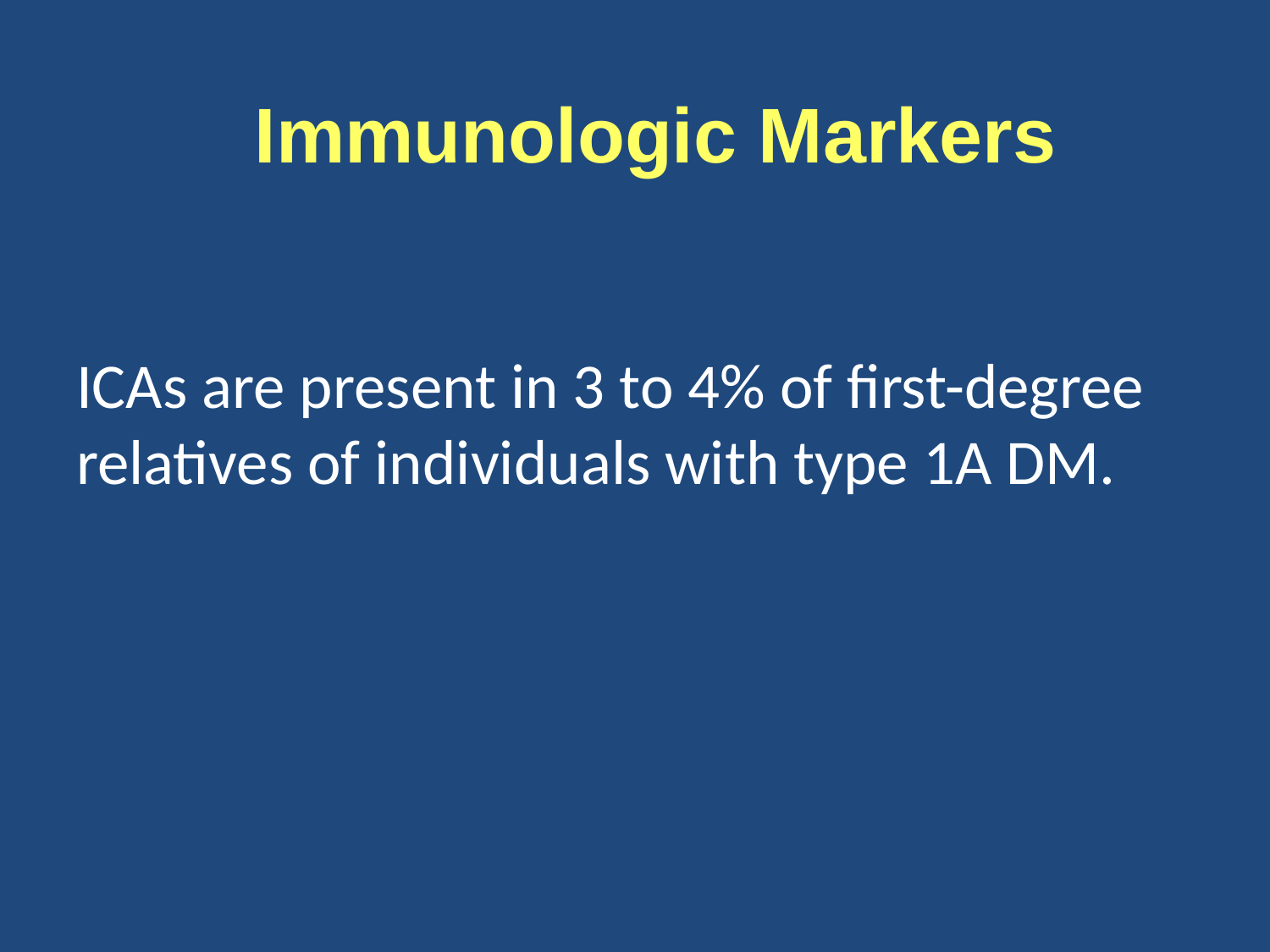

# Immunologic Markers
ICAs are present in 3 to 4% of first-degree relatives of individuals with type 1A DM.